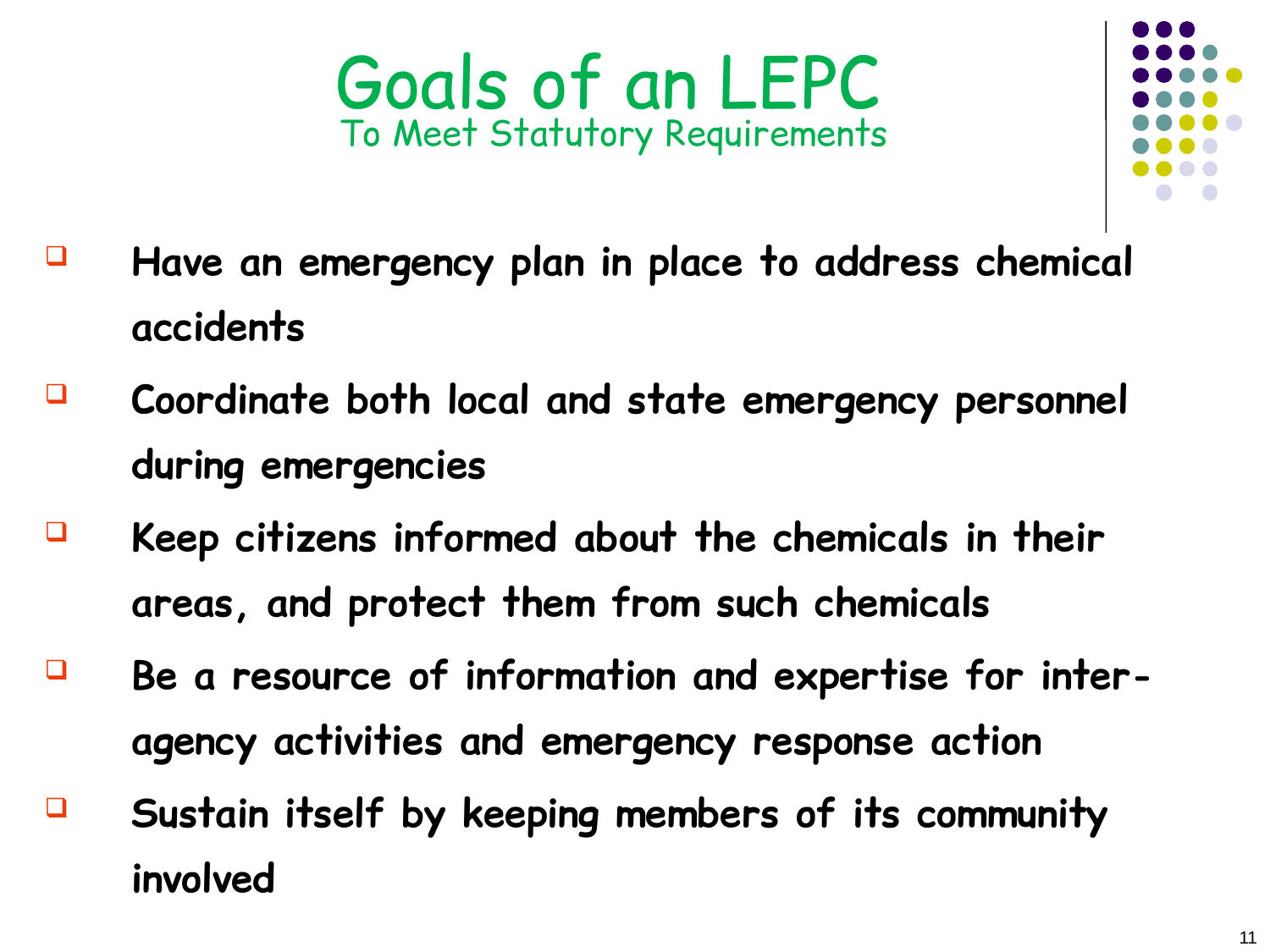

# Goals of an LEPC To Meet Statutory Requirements
Have an emergency plan in place to address chemical accidents
Coordinate both local and state emergency personnel during emergencies
Keep citizens informed about the chemicals in their areas, and protect them from such chemicals
Be a resource of information and expertise for inter-agency activities and emergency response action
Sustain itself by keeping members of its community involved
11